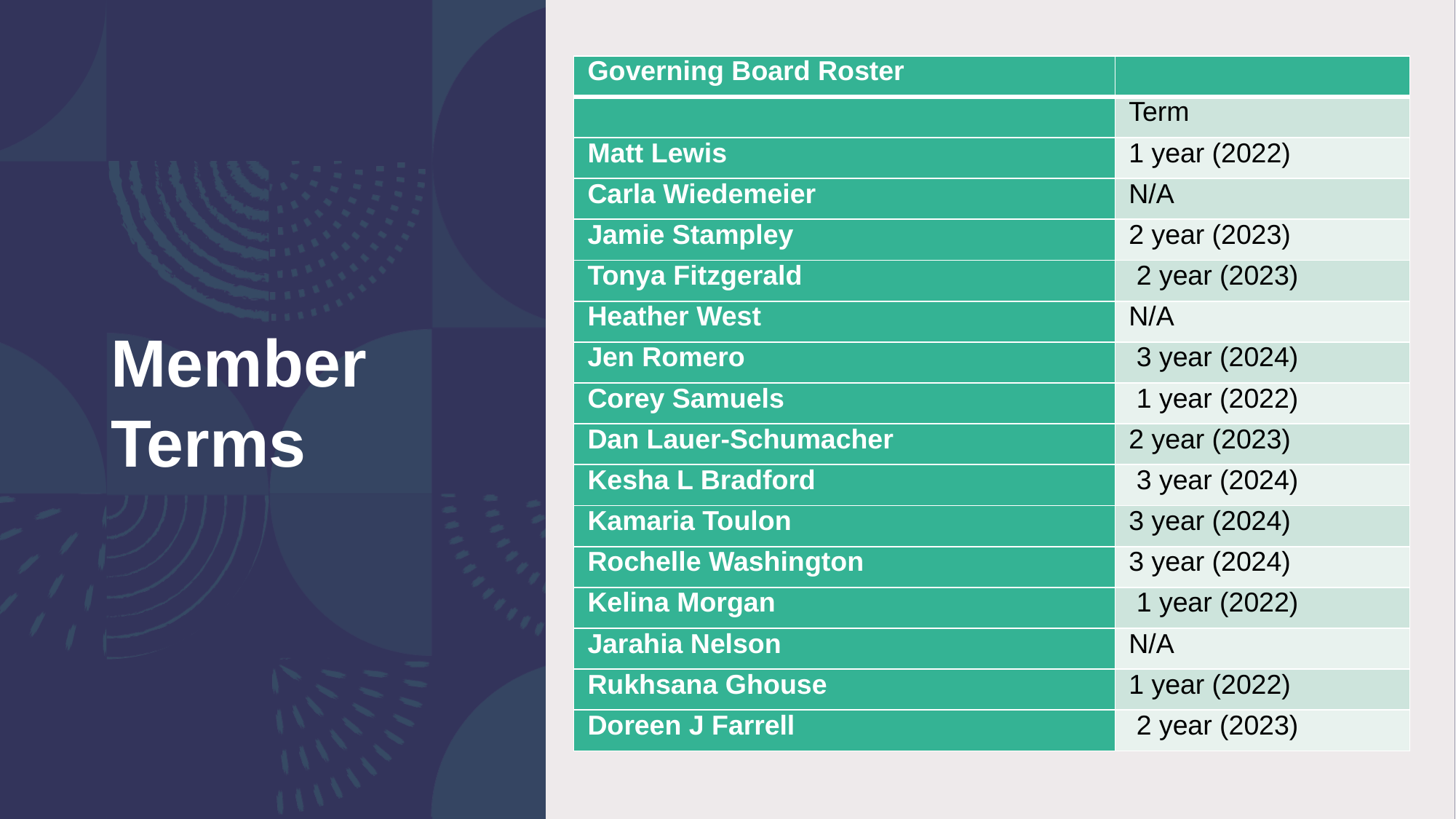

| Governing Board Roster |  |
| --- | --- |
|  | Term |
| Matt Lewis | 1 year (2022) |
| Carla Wiedemeier | N/A |
| Jamie Stampley | 2 year (2023) |
| Tonya Fitzgerald | 2 year (2023) |
| Heather West | N/A |
| Jen Romero | 3 year (2024) |
| Corey Samuels | 1 year (2022) |
| Dan Lauer-Schumacher | 2 year (2023) |
| Kesha L Bradford | 3 year (2024) |
| Kamaria Toulon | 3 year (2024) |
| Rochelle Washington | 3 year (2024) |
| Kelina Morgan | 1 year (2022) |
| Jarahia Nelson | N/A |
| Rukhsana Ghouse | 1 year (2022) |
| Doreen J Farrell | 2 year (2023) |
# Member Terms